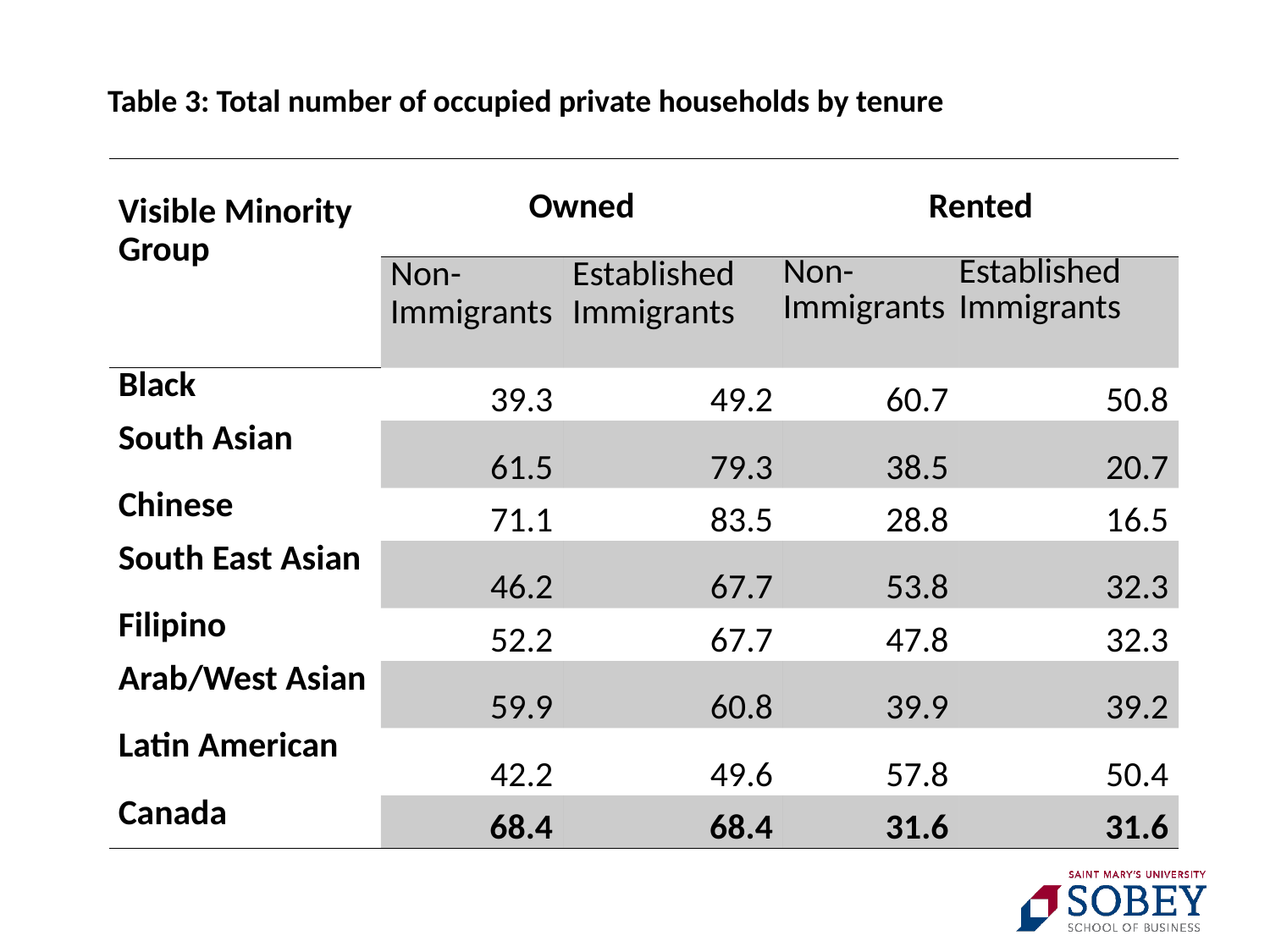

Table 3: Total number of occupied private households by tenure
| Visible Minority Group | Owned |  | Rented |  |
| --- | --- | --- | --- | --- |
|  | Non- Immigrants | Established Immigrants | Non-Immigrants | Established Immigrants |
| Black | 39.3 | 49.2 | 60.7 | 50.8 |
| South Asian | 61.5 | 79.3 | 38.5 | 20.7 |
| Chinese | 71.1 | 83.5 | 28.8 | 16.5 |
| South East Asian | 46.2 | 67.7 | 53.8 | 32.3 |
| Filipino | 52.2 | 67.7 | 47.8 | 32.3 |
| Arab/West Asian | 59.9 | 60.8 | 39.9 | 39.2 |
| Latin American | 42.2 | 49.6 | 57.8 | 50.4 |
| Canada | 68.4 | 68.4 | 31.6 | 31.6 |